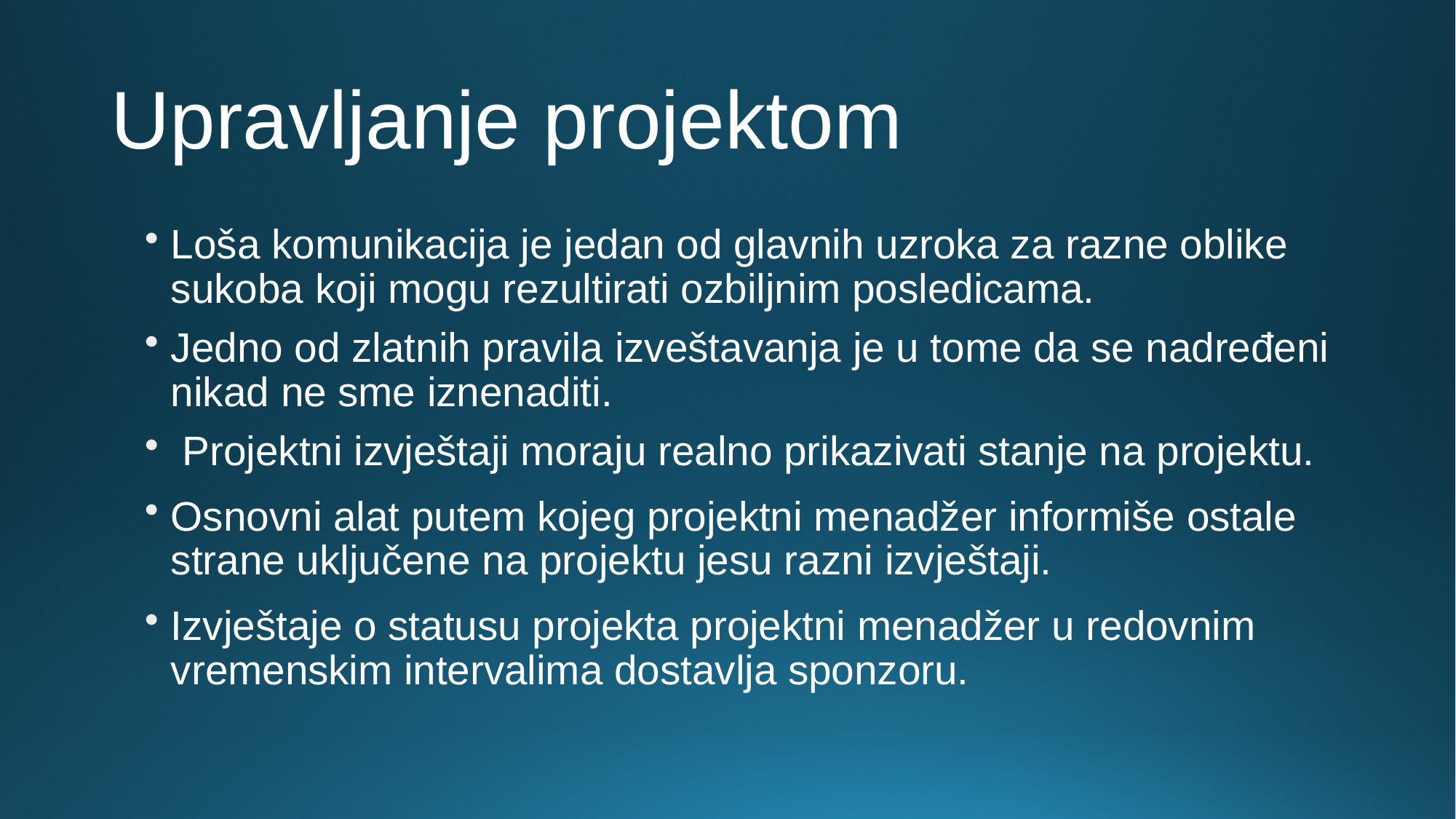

# Upravljanje projektom
Loša komunikacija je jedan od glavnih uzroka za razne oblike sukoba koji mogu rezultirati ozbiljnim posledicama.
Jedno od zlatnih pravila izveštavanja je u tome da se nadređeni nikad ne sme iznenaditi.
 Projektni izvještaji moraju realno prikazivati stanje na projektu.
Osnovni alat putem kojeg projektni menadžer informiše ostale strane uključene na projektu jesu razni izvještaji.
Izvještaje o statusu projekta projektni menadžer u redovnim vremenskim intervalima dostavlja sponzoru.